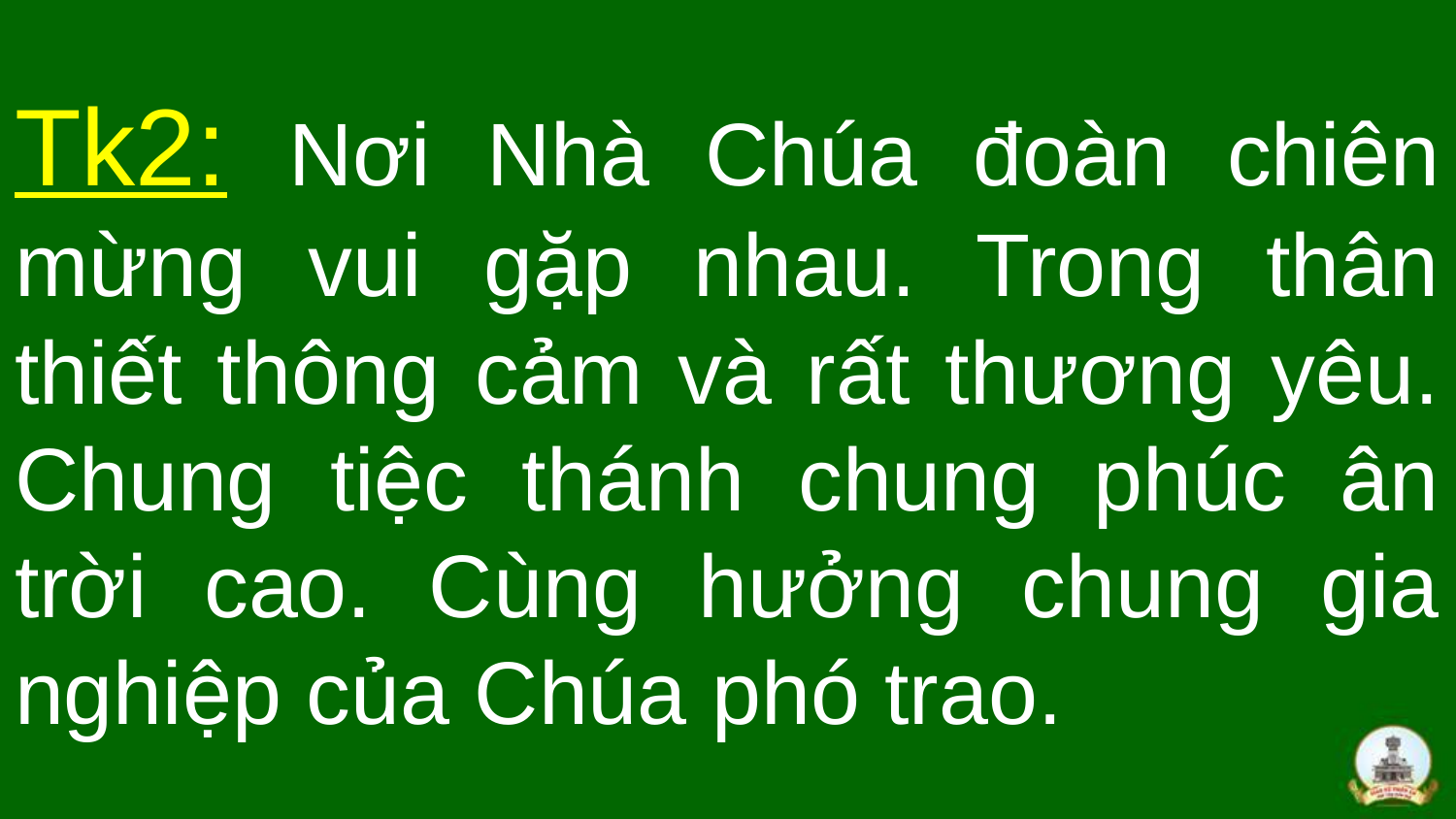

# Tk2: Nơi Nhà Chúa đoàn chiên mừng vui gặp nhau. Trong thân thiết thông cảm và rất thương yêu. Chung tiệc thánh chung phúc ân trời cao. Cùng hưởng chung gia nghiệp của Chúa phó trao.